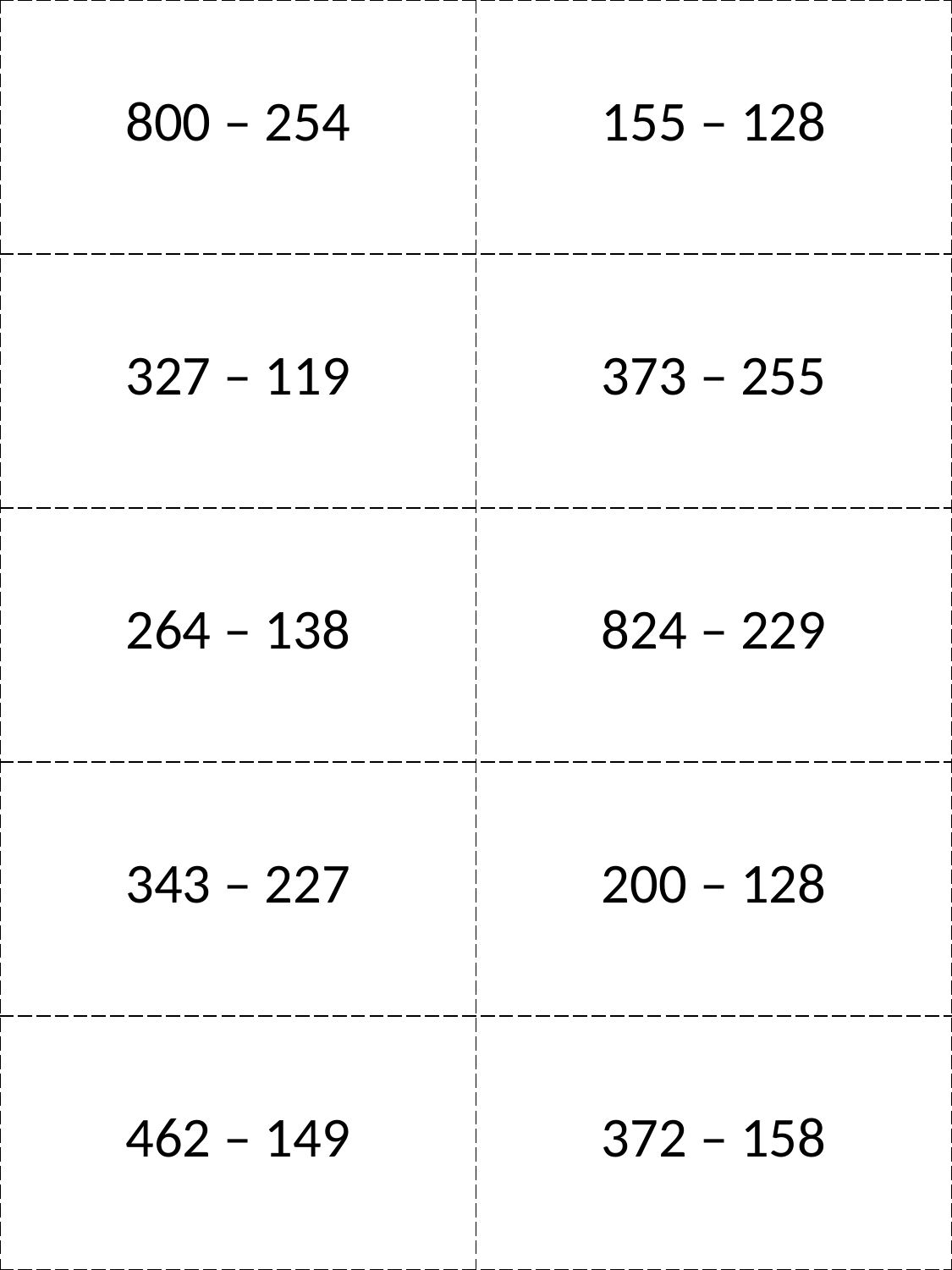

| 800 – 254 | 155 – 128 |
| --- | --- |
| 327 – 119 | 373 – 255 |
| 264 – 138 | 824 – 229 |
| 343 – 227 | 200 – 128 |
| 462 – 149 | 372 – 158 |